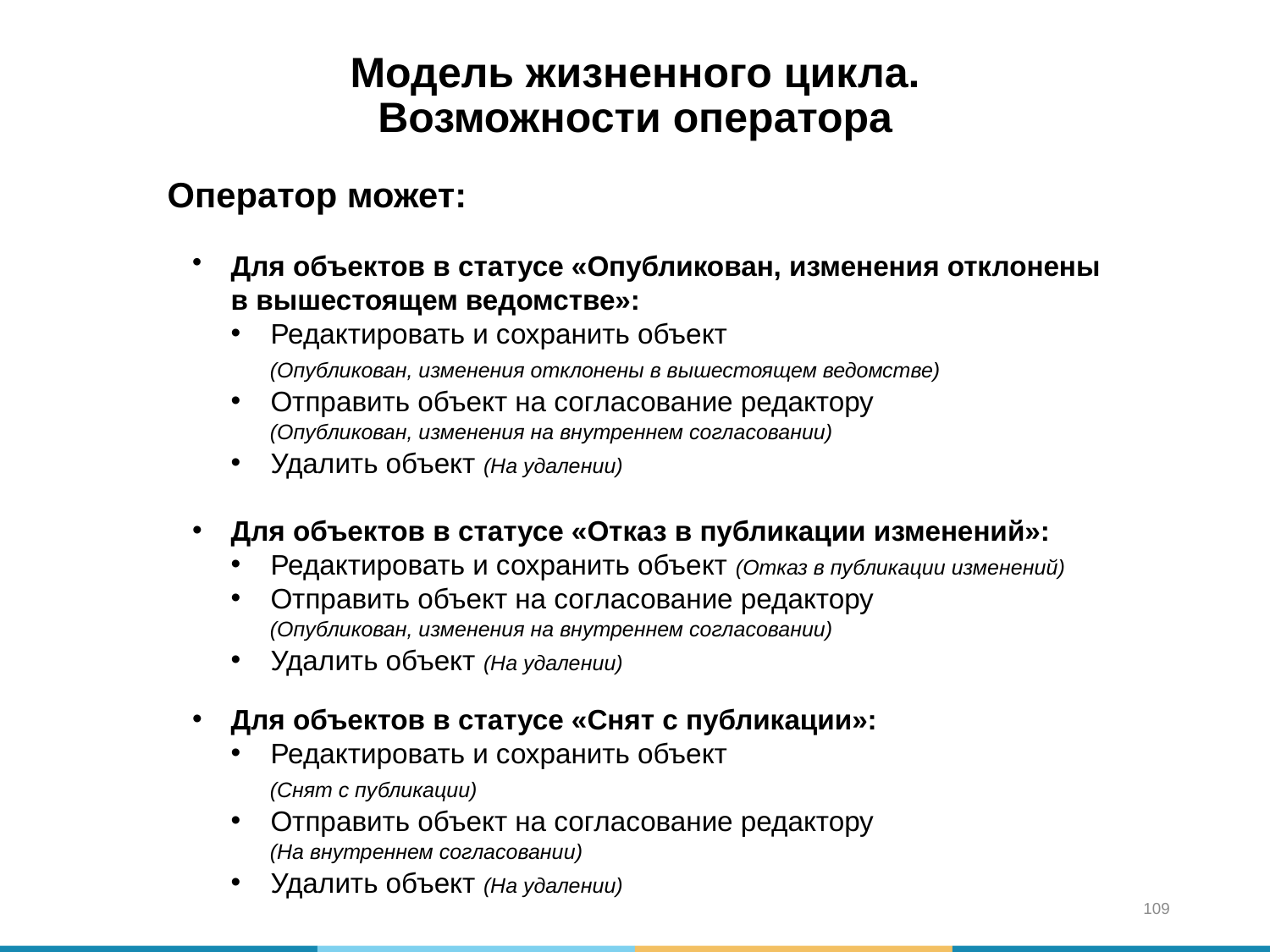

Модель жизненного цикла.
Возможности оператора
Оператор может:

Для объектов в статусе «Опубликован, изменения отклонены в вышестоящем ведомстве»:
Редактировать и сохранить объект
     (Опубликован, изменения отклонены в вышестоящем ведомстве)
Отправить объект на согласование редактору
     (Опубликован, изменения на внутреннем согласовании)
Удалить объект (На удалении)

Для объектов в статусе «Отказ в публикации изменений»:
Редактировать и сохранить объект (Отказ в публикации изменений)
Отправить объект на согласование редактору
     (Опубликован, изменения на внутреннем согласовании)
Удалить объект (На удалении)

Для объектов в статусе «Снят с публикации»:
Редактировать и сохранить объект
     (Снят с публикации)
Отправить объект на согласование редактору
     (На внутреннем согласовании)
Удалить объект (На удалении)
109